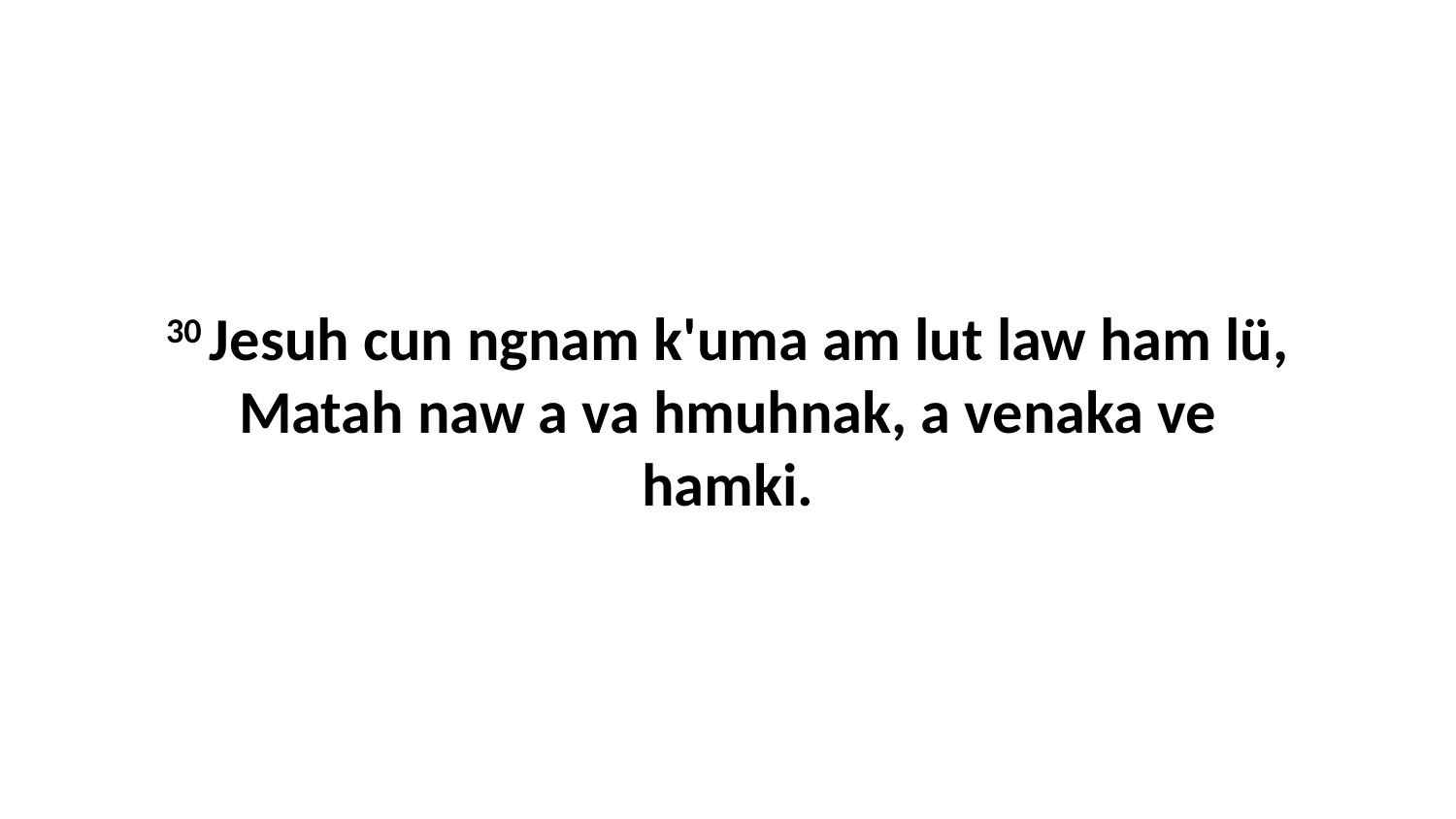

30 Jesuh cun ngnam k'uma am lut law ham lü, Matah naw a va hmuhnak, a venaka ve hamki.